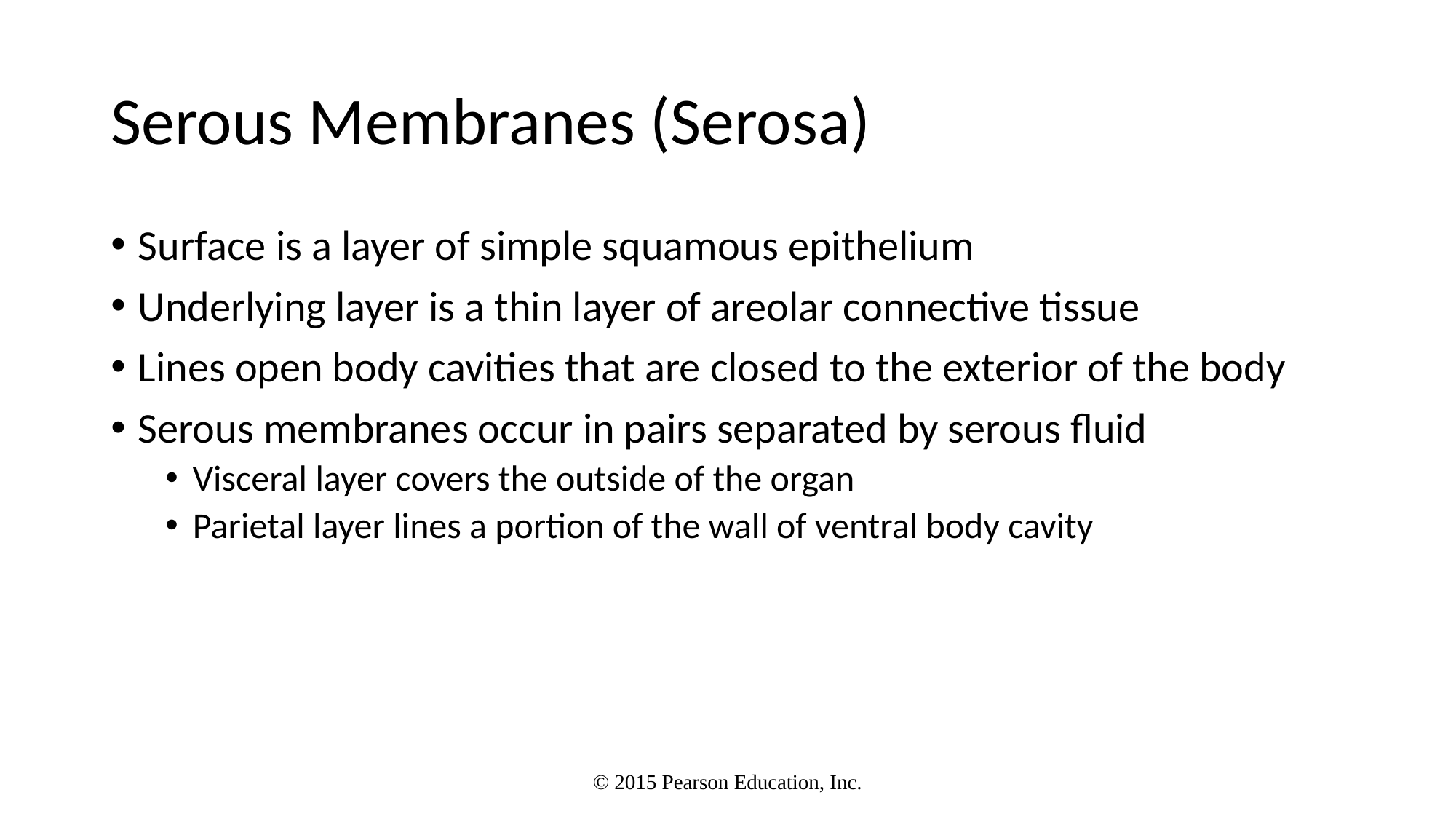

# Serous Membranes (Serosa)
Surface is a layer of simple squamous epithelium
Underlying layer is a thin layer of areolar connective tissue
Lines open body cavities that are closed to the exterior of the body
Serous membranes occur in pairs separated by serous fluid
Visceral layer covers the outside of the organ
Parietal layer lines a portion of the wall of ventral body cavity
© 2015 Pearson Education, Inc.